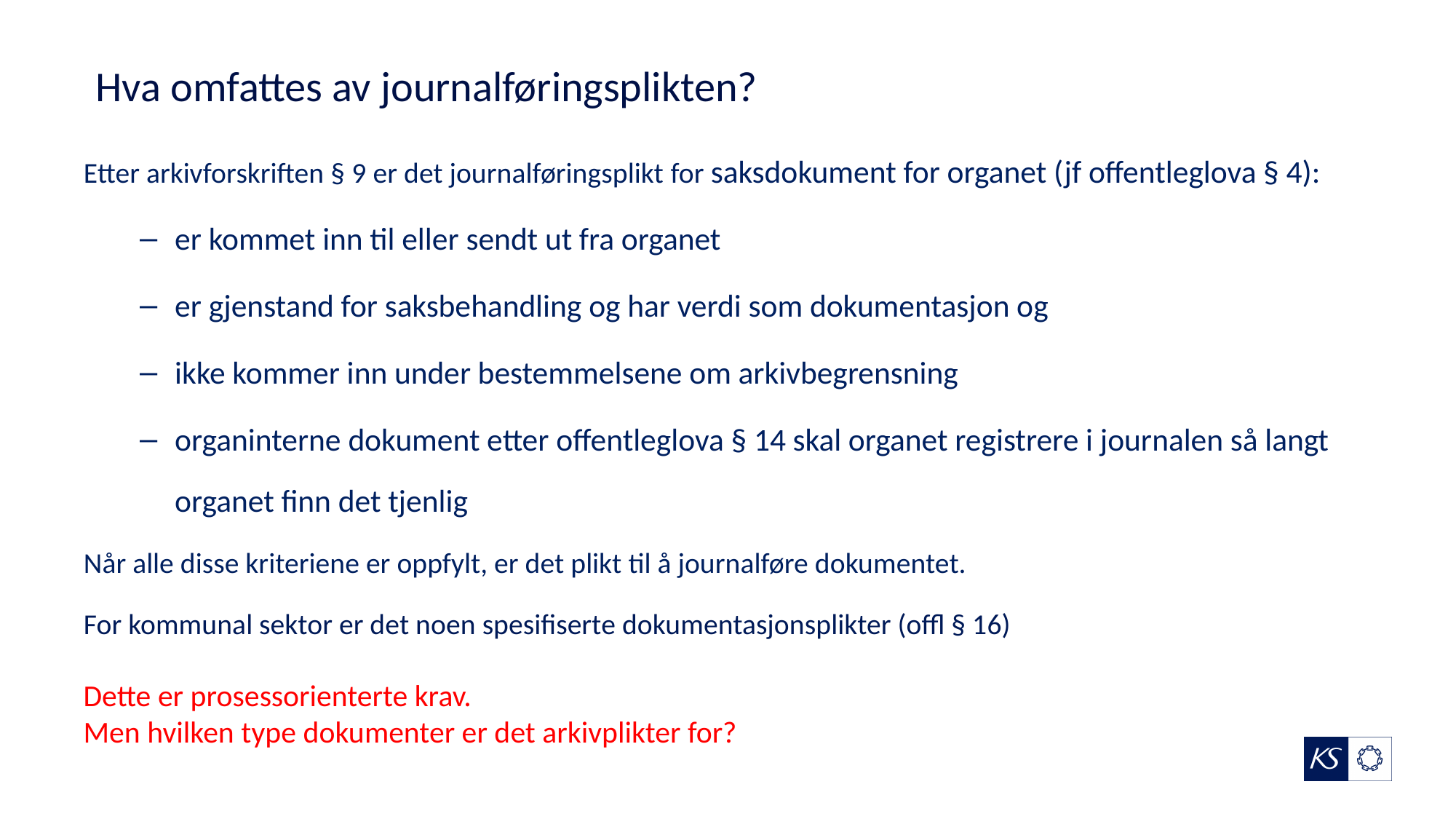

# Hva omfattes av journalføringsplikten?
Etter arkivforskriften § 9 er det journalføringsplikt for saksdokument for organet (jf offentleglova § 4):
er kommet inn til eller sendt ut fra organet
er gjenstand for saksbehandling og har verdi som dokumentasjon og
ikke kommer inn under bestemmelsene om arkivbegrensning
organinterne dokument etter offentleglova § 14 skal organet registrere i journalen så langt organet finn det tjenlig
Når alle disse kriteriene er oppfylt, er det plikt til å journalføre dokumentet.
For kommunal sektor er det noen spesifiserte dokumentasjonsplikter (offl § 16)

Dette er prosessorienterte krav.
Men hvilken type dokumenter er det arkivplikter for?